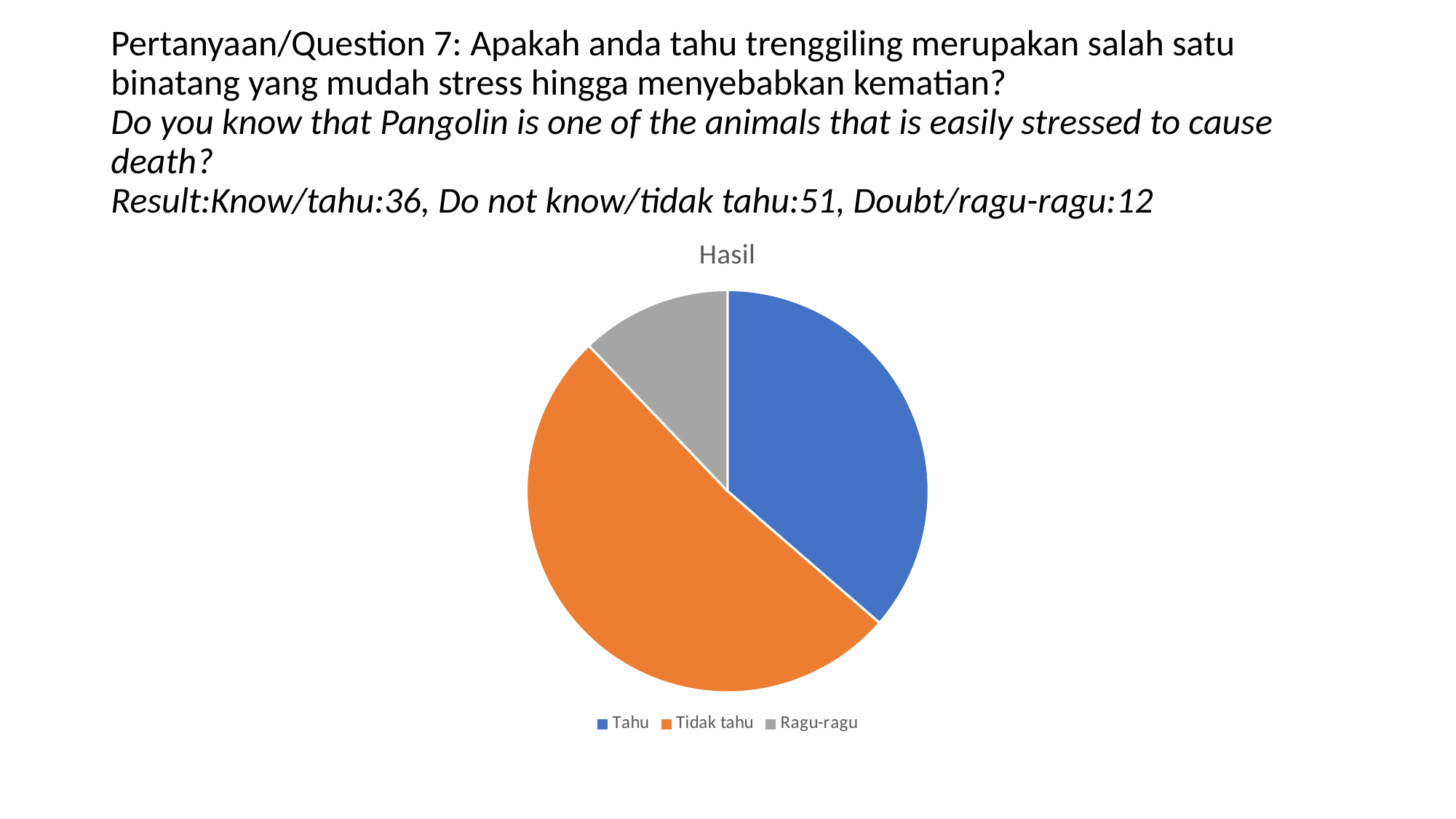

# Pertanyaan/Question 7: Apakah anda tahu trenggiling merupakan salah satu binatang yang mudah stress hingga menyebabkan kematian? Do you know that Pangolin is one of the animals that is easily stressed to cause death? Result:Know/tahu:36, Do not know/tidak tahu:51, Doubt/ragu-ragu:12

### Chart:

| Category | Hasil |
|---|---|
| Tahu | 36.0 |
| Tidak tahu | 51.0 |
| Ragu-ragu | 12.0 |